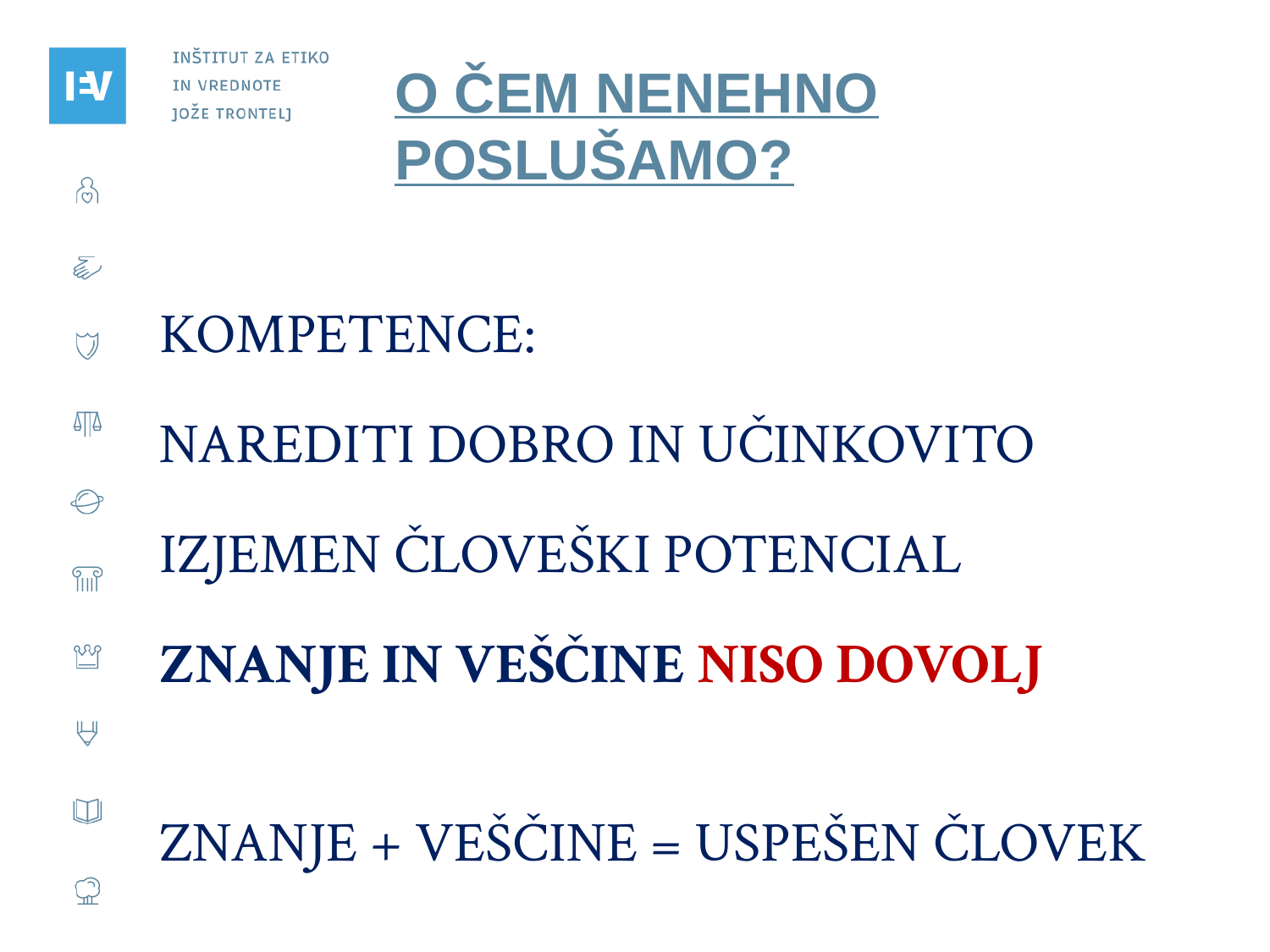

# o čem nenehno poslušamo?
kompetence:
narediti dobro in učinkovito
izjemen človeški potencial
znanje in veščine niso dovolj znanje in veščine
znanje + veščine = uspešen človek